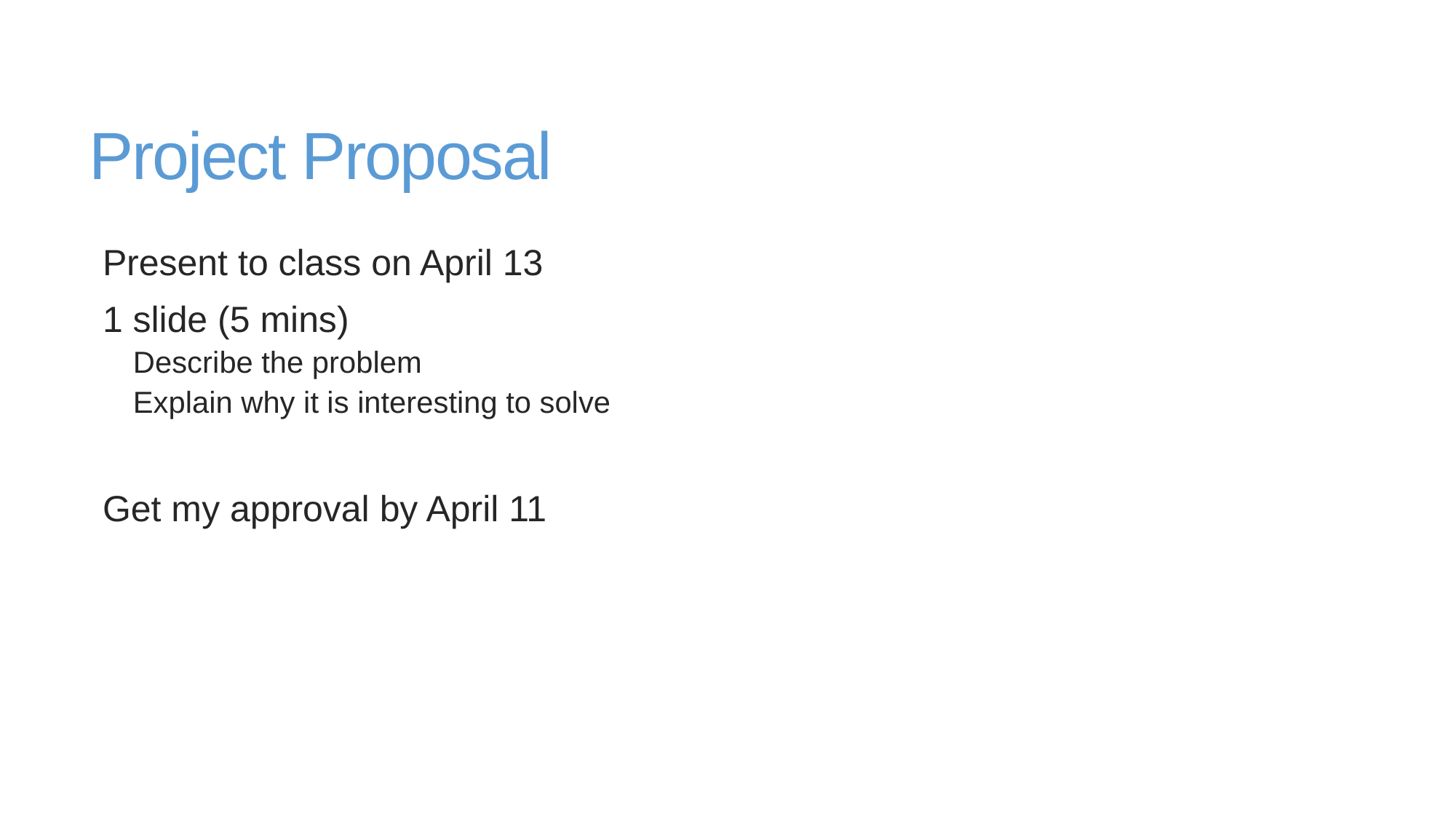

# Project Proposal
Present to class on April 13
1 slide (5 mins)
Describe the problem
Explain why it is interesting to solve

Get my approval by April 11